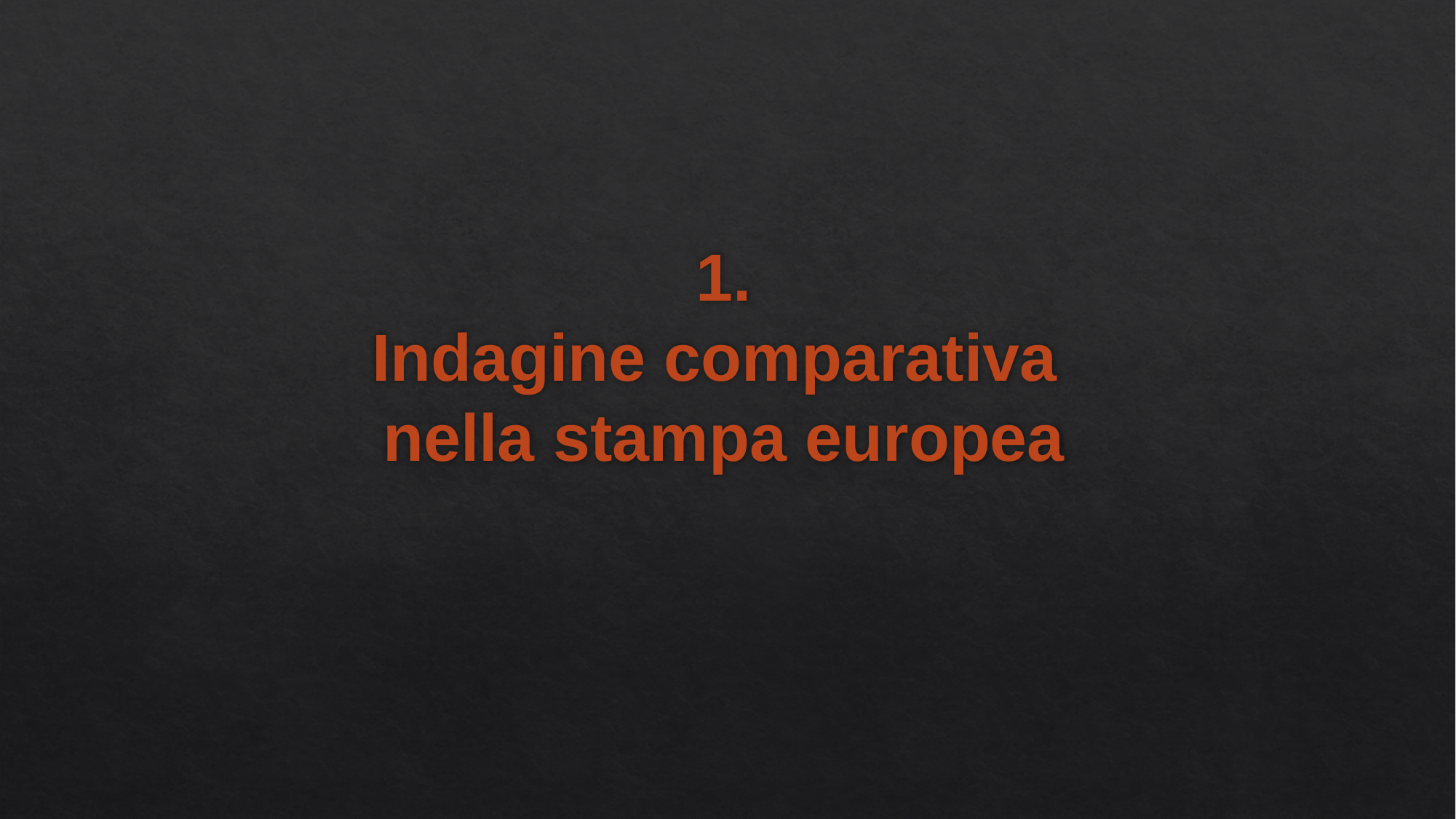

# 1. Indagine comparativa nella stampa europea